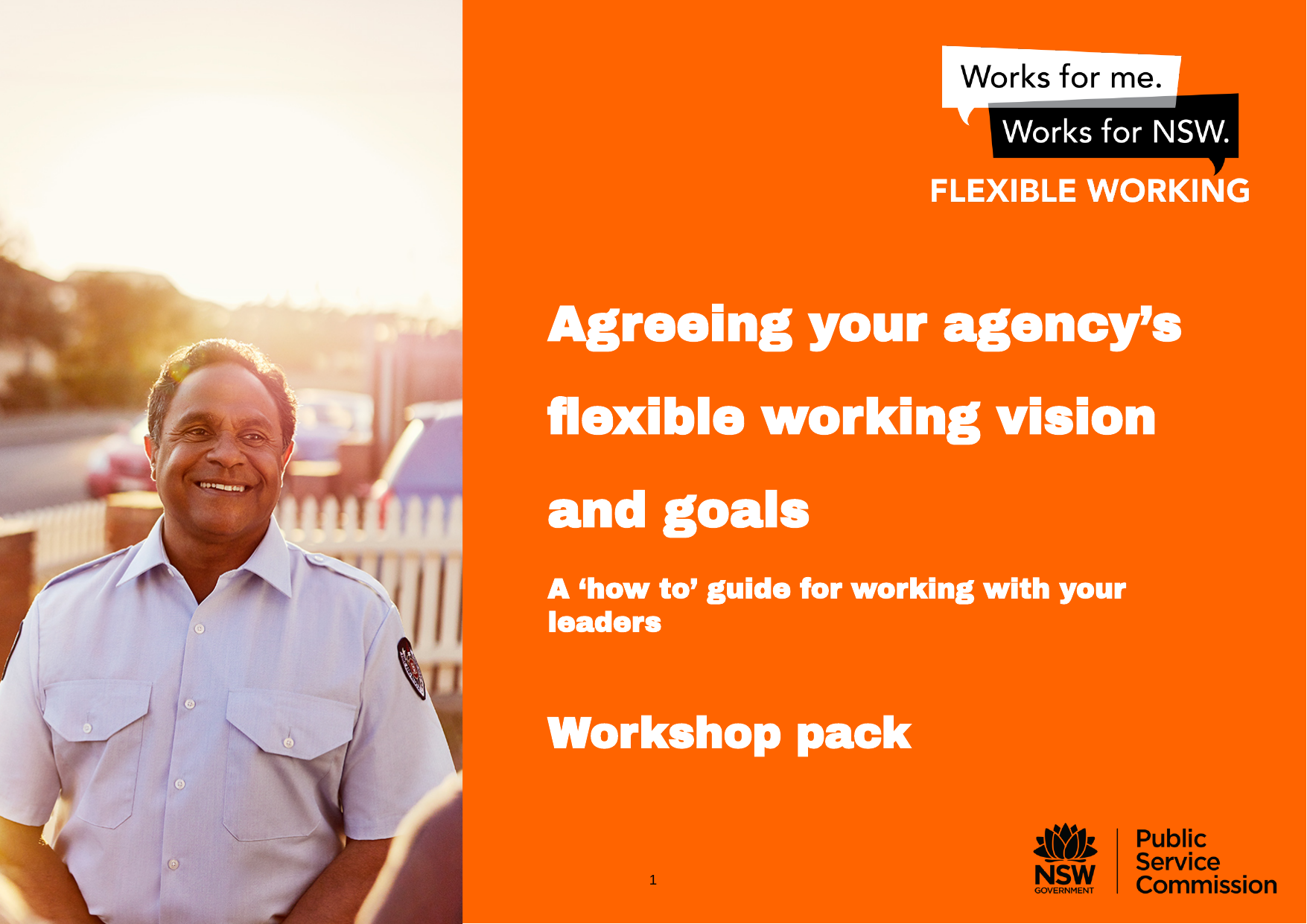

Agreeing your agency’s flexible working vision and goals

A ‘how to’ guide for working with your leaders

Workshop pack